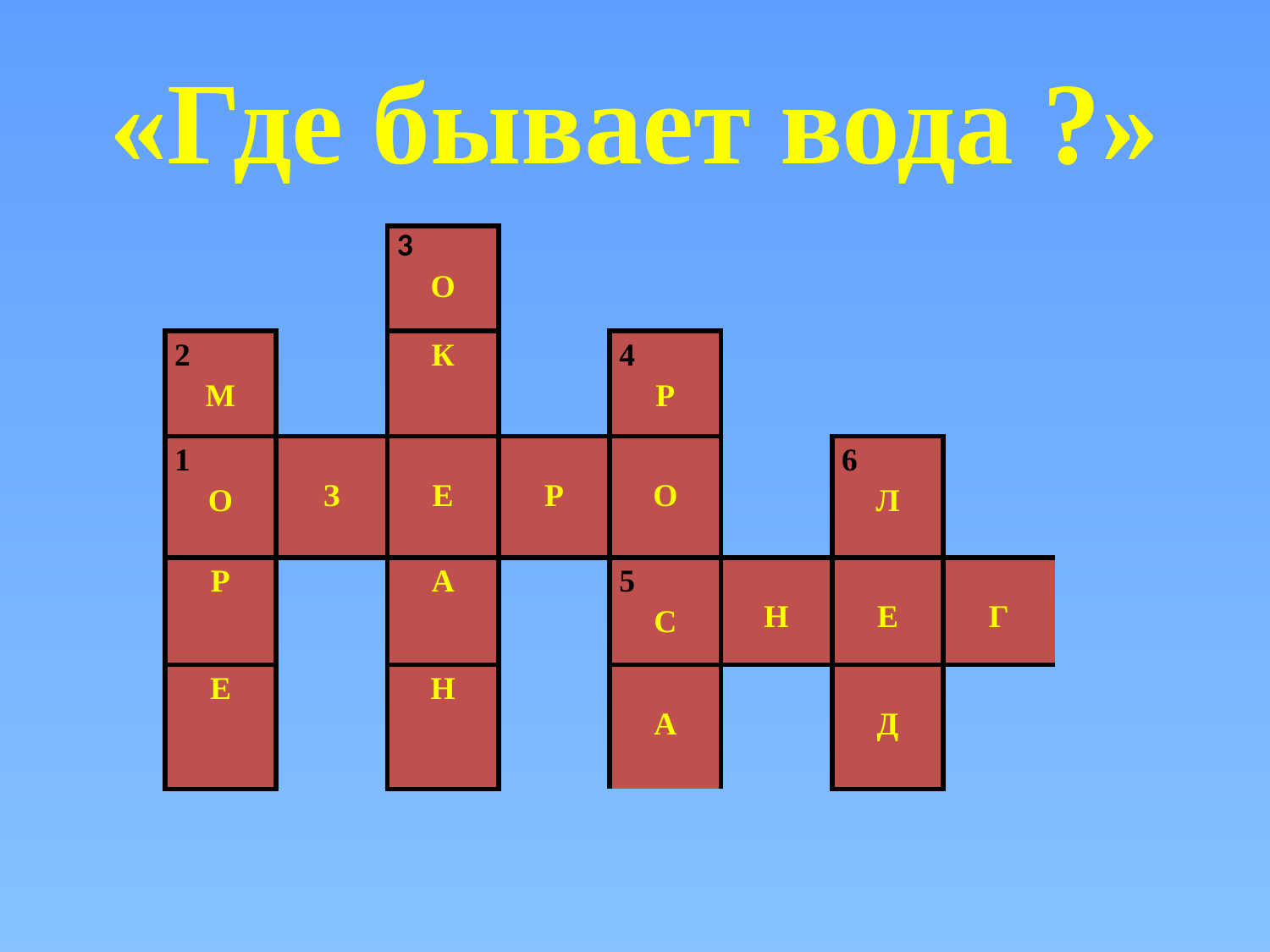

# «Где бывает вода ?»
|  |  | 3 О |  |  |  |  |  |
| --- | --- | --- | --- | --- | --- | --- | --- |
| 2 М |  | К |  | 4 Р |  |  |  |
| 1 О | З | Е | Р | О |  | 6 Л |  |
| Р |  | А |  | 5 С | Н | Е | Г |
| Е |  | Н |  | А |  | Д |  |